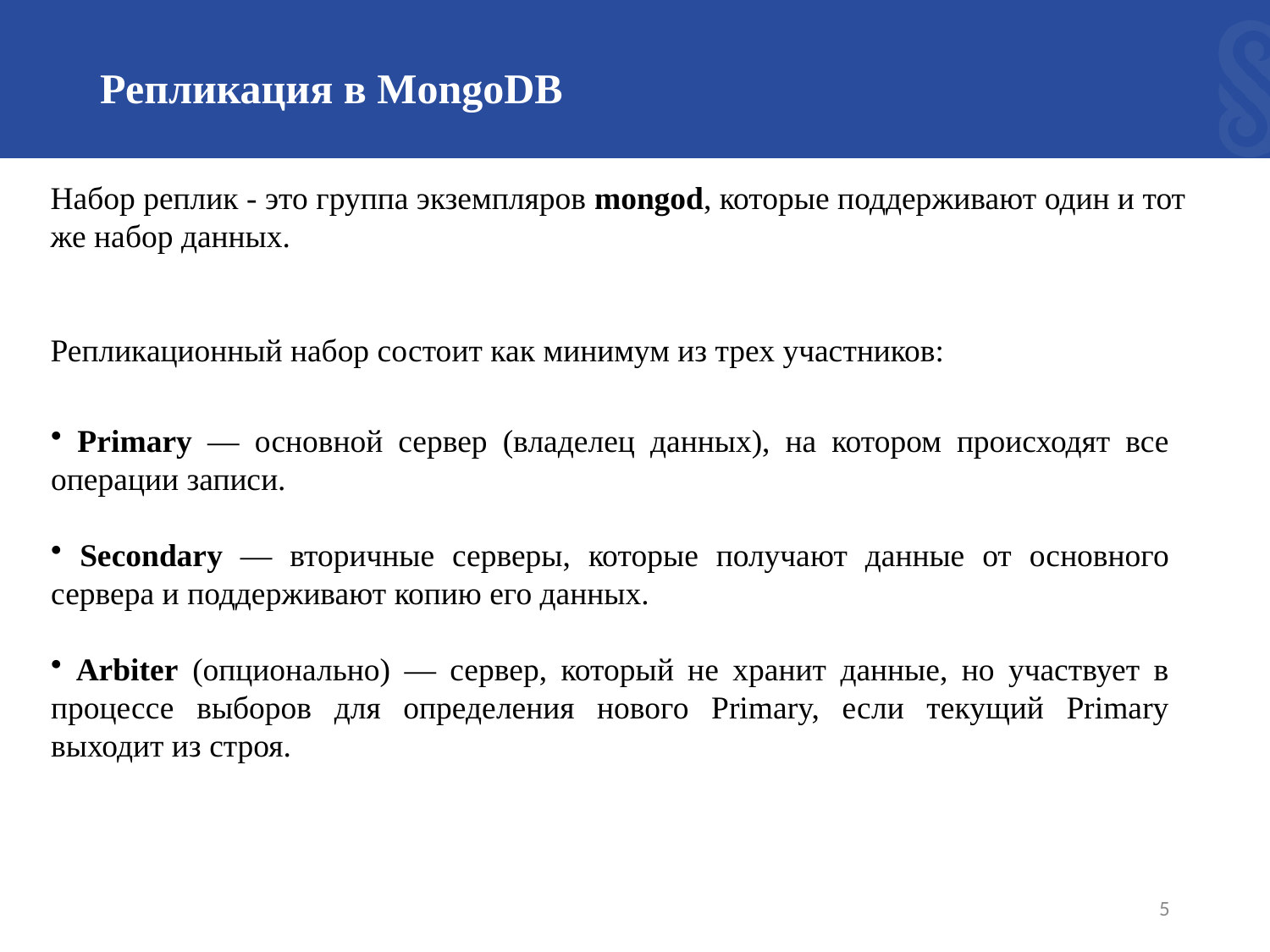

# Репликация в MongoDB
Набор реплик - это группа экземпляров mongod, которые поддерживают один и тот же набор данных.

Репликационный набор состоит как минимум из трех участников:

 Primary — основной сервер (владелец данных), на котором происходят все операции записи.

 Secondary — вторичные серверы, которые получают данные от основного сервера и поддерживают копию его данных.

 Arbiter (опционально) — сервер, который не хранит данные, но участвует в процессе выборов для определения нового Primary, если текущий Primary выходит из строя.
5